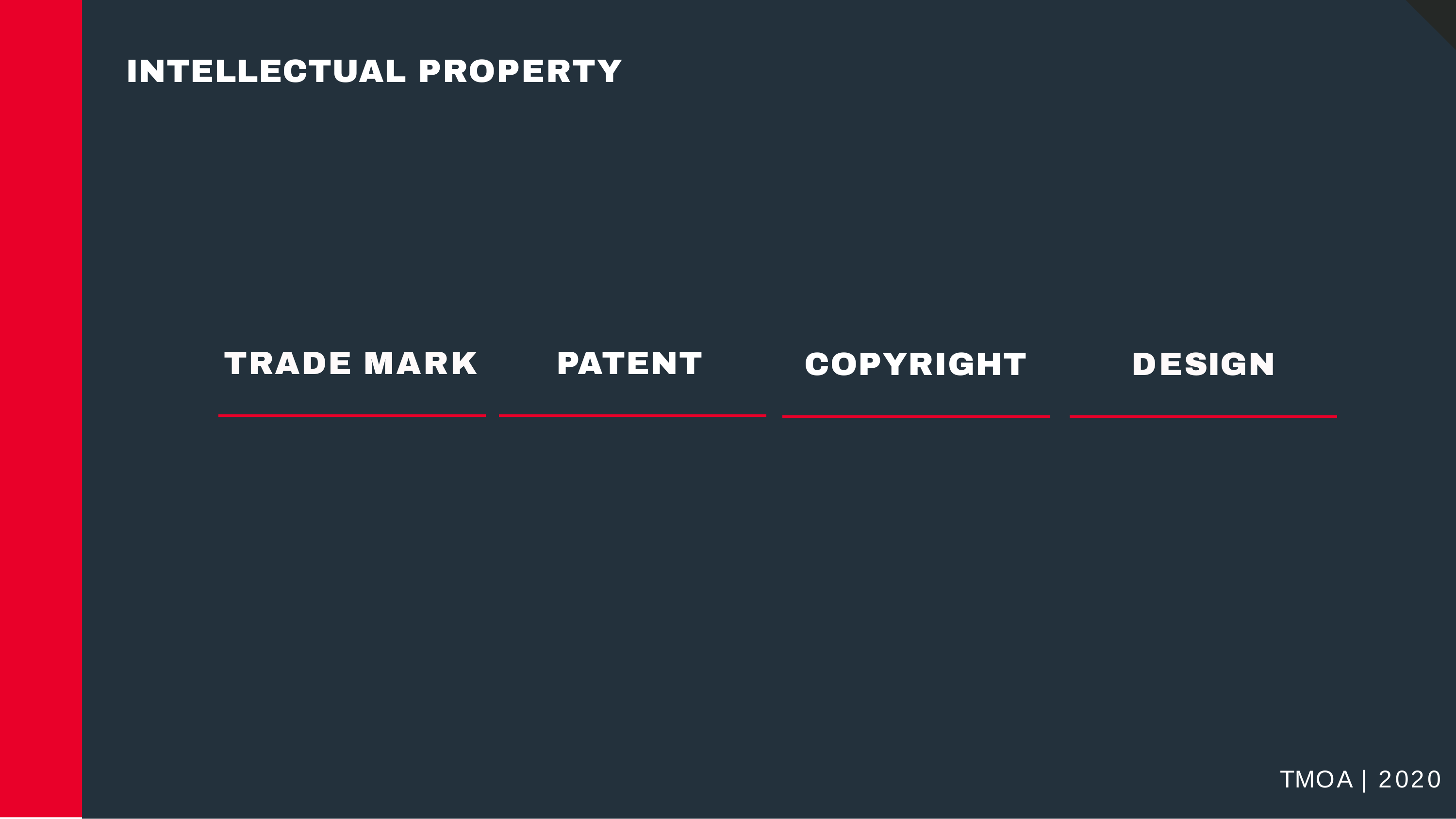

# INTELLECTUAL PROPERTY
TRADE MARK
PATENT
COPYRIGHT
DESIGN

TMOA	|	2020